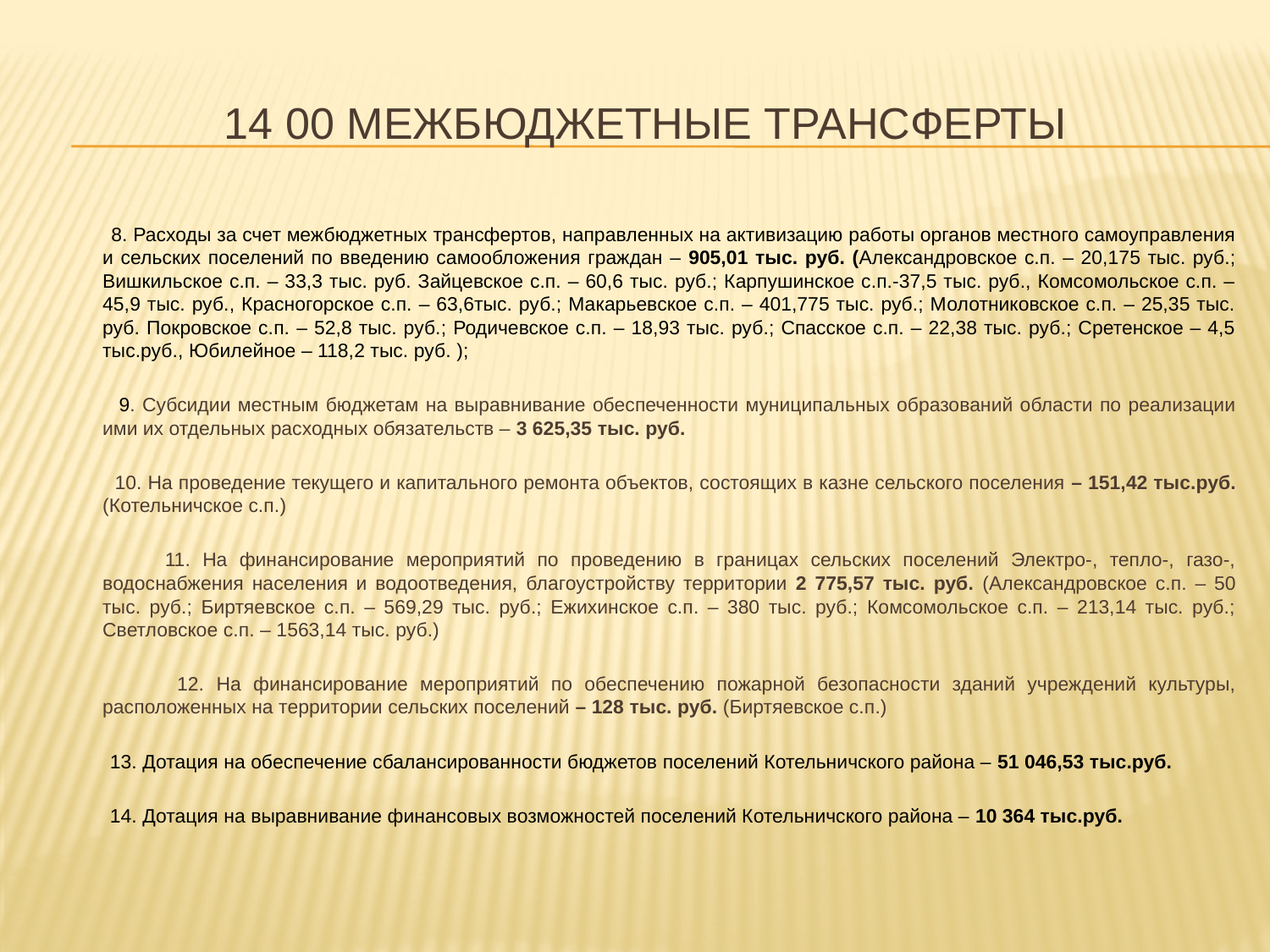

# 14 00 Межбюджетные трансферты
           8. Расходы за счет межбюджетных трансфертов, направленных на активизацию работы органов местного самоуправления и сельских поселений по введению самообложения граждан – 905,01 тыс. руб. (Александровское с.п. – 20,175 тыс. руб.; Вишкильское с.п. – 33,3 тыс. руб. Зайцевское с.п. – 60,6 тыс. руб.; Карпушинское с.п.-37,5 тыс. руб., Комсомольское с.п. – 45,9 тыс. руб., Красногорское с.п. – 63,6тыс. руб.; Макарьевское с.п. – 401,775 тыс. руб.; Молотниковское с.п. – 25,35 тыс. руб. Покровское с.п. – 52,8 тыс. руб.; Родичевское с.п. – 18,93 тыс. руб.; Спасское с.п. – 22,38 тыс. руб.; Сретенское – 4,5 тыс.руб., Юбилейное – 118,2 тыс. руб. );

         9. Субсидии местным бюджетам на выравнивание обеспеченности муниципальных образований области по реализации ими их отдельных расходных обязательств – 3 625,35 тыс. руб.

          10. На проведение текущего и капитального ремонта объектов, состоящих в казне сельского поселения – 151,42 тыс.руб. (Котельничское с.п.)

         11. На финансирование мероприятий по проведению в границах сельских поселений Электро-, тепло-, газо-, водоснабжения населения и водоотведения, благоустройству территории 2 775,57 тыс. руб. (Александровское с.п. – 50 тыс. руб.; Биртяевское с.п. – 569,29 тыс. руб.; Ежихинское с.п. – 380 тыс. руб.; Комсомольское с.п. – 213,14 тыс. руб.; Светловское с.п. – 1563,14 тыс. руб.)

          12. На финансирование мероприятий по обеспечению пожарной безопасности зданий учреждений культуры, расположенных на территории сельских поселений – 128 тыс. руб. (Биртяевское с.п.)

          13. Дотация на обеспечение сбалансированности бюджетов поселений Котельничского района – 51 046,53 тыс.руб.

          14. Дотация на выравнивание финансовых возможностей поселений Котельничского района – 10 364 тыс.руб.